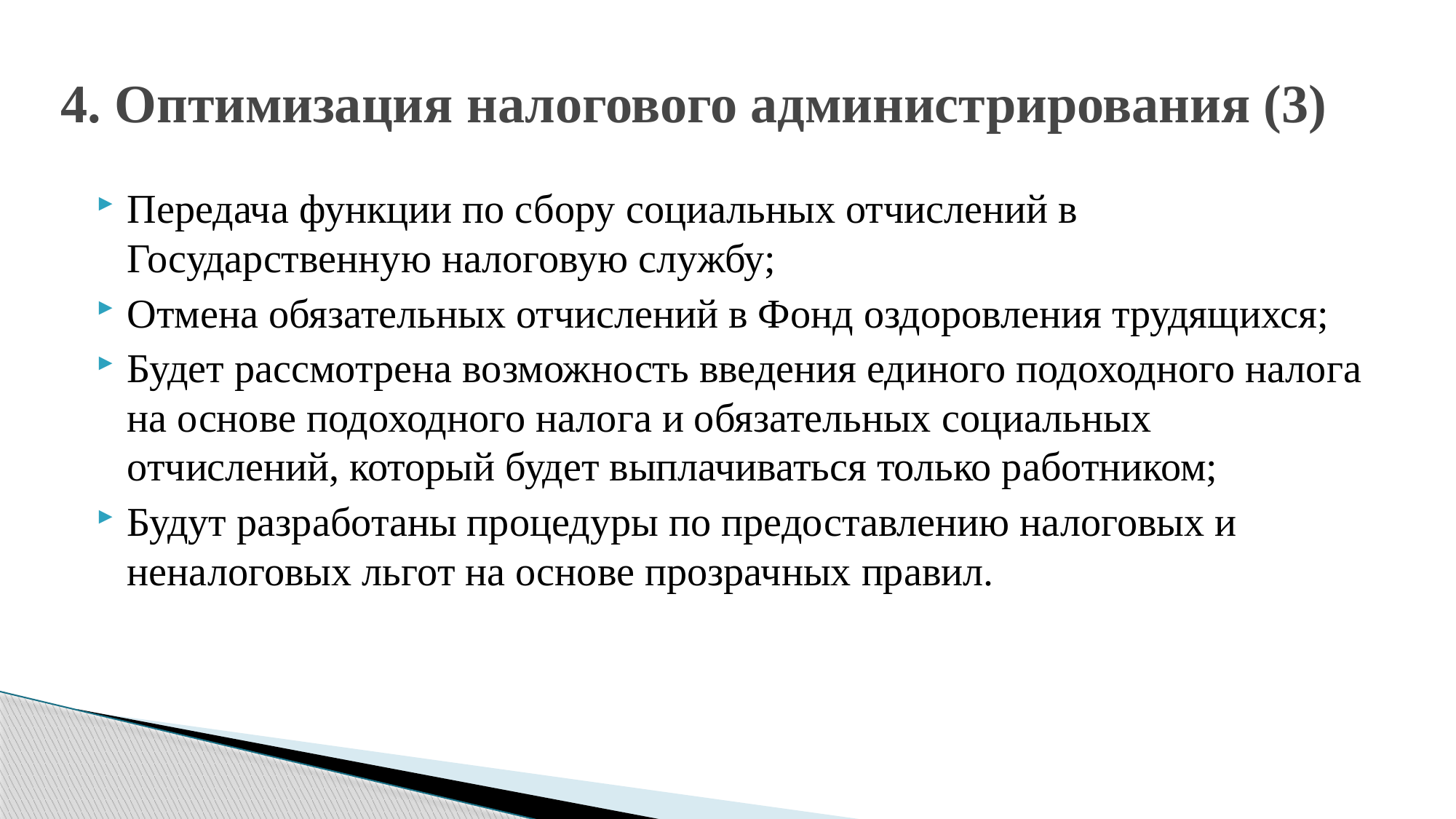

# 4. Оптимизация налогового администрирования (3)
Передача функции по сбору социальных отчислений в Государственную налоговую службу;
Отмена обязательных отчислений в Фонд оздоровления трудящихся;
Будет рассмотрена возможность введения единого подоходного налога на основе подоходного налога и обязательных социальных отчислений, который будет выплачиваться только работником;
Будут разработаны процедуры по предоставлению налоговых и неналоговых льгот на основе прозрачных правил.